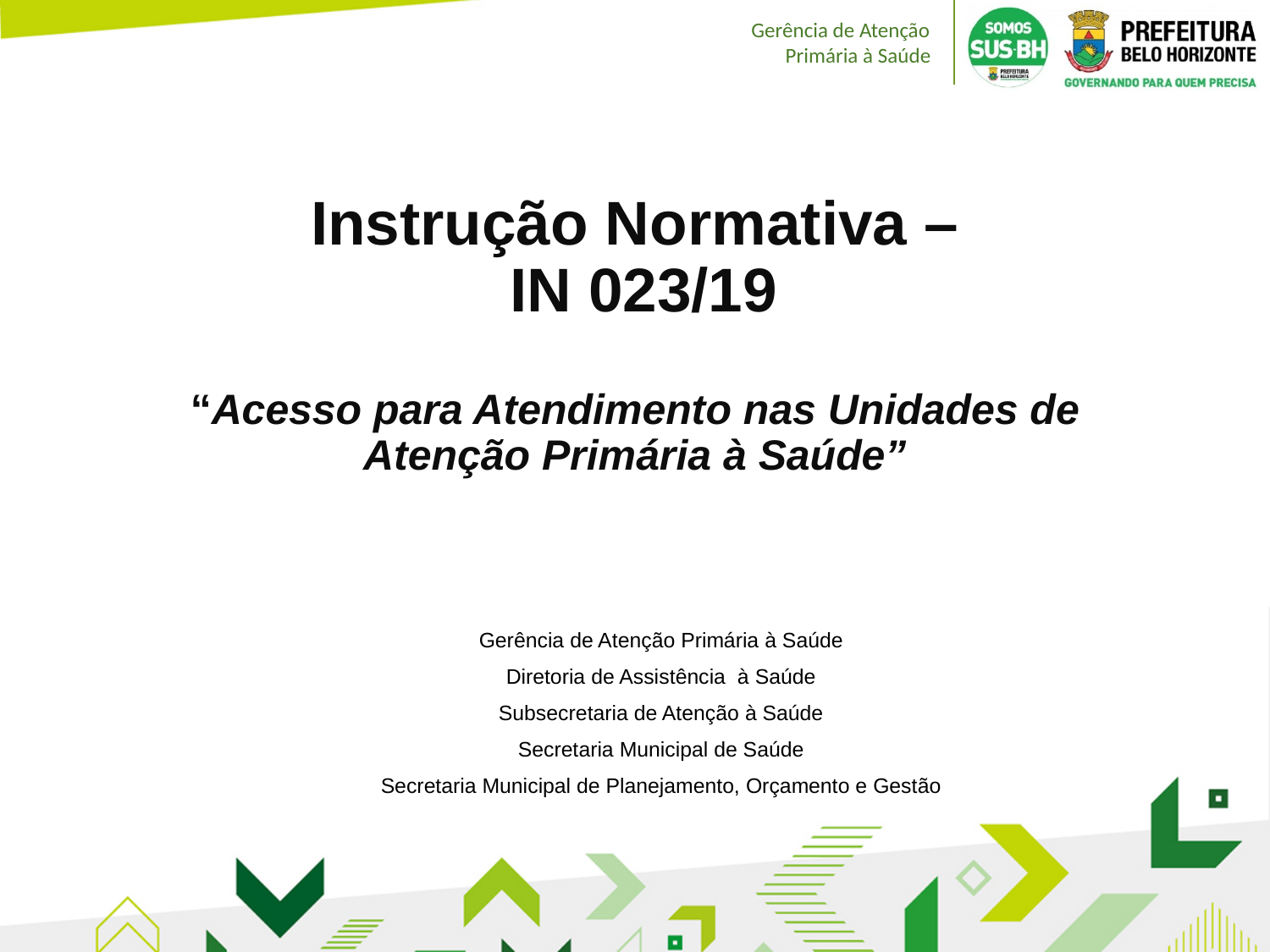

# Instrução Normativa – IN 023/19 “Acesso para Atendimento nas Unidades de Atenção Primária à Saúde”
Gerência de Atenção Primária à Saúde
Diretoria de Assistência  à Saúde
Subsecretaria de Atenção à Saúde
Secretaria Municipal de Saúde
Secretaria Municipal de Planejamento, Orçamento e Gestão